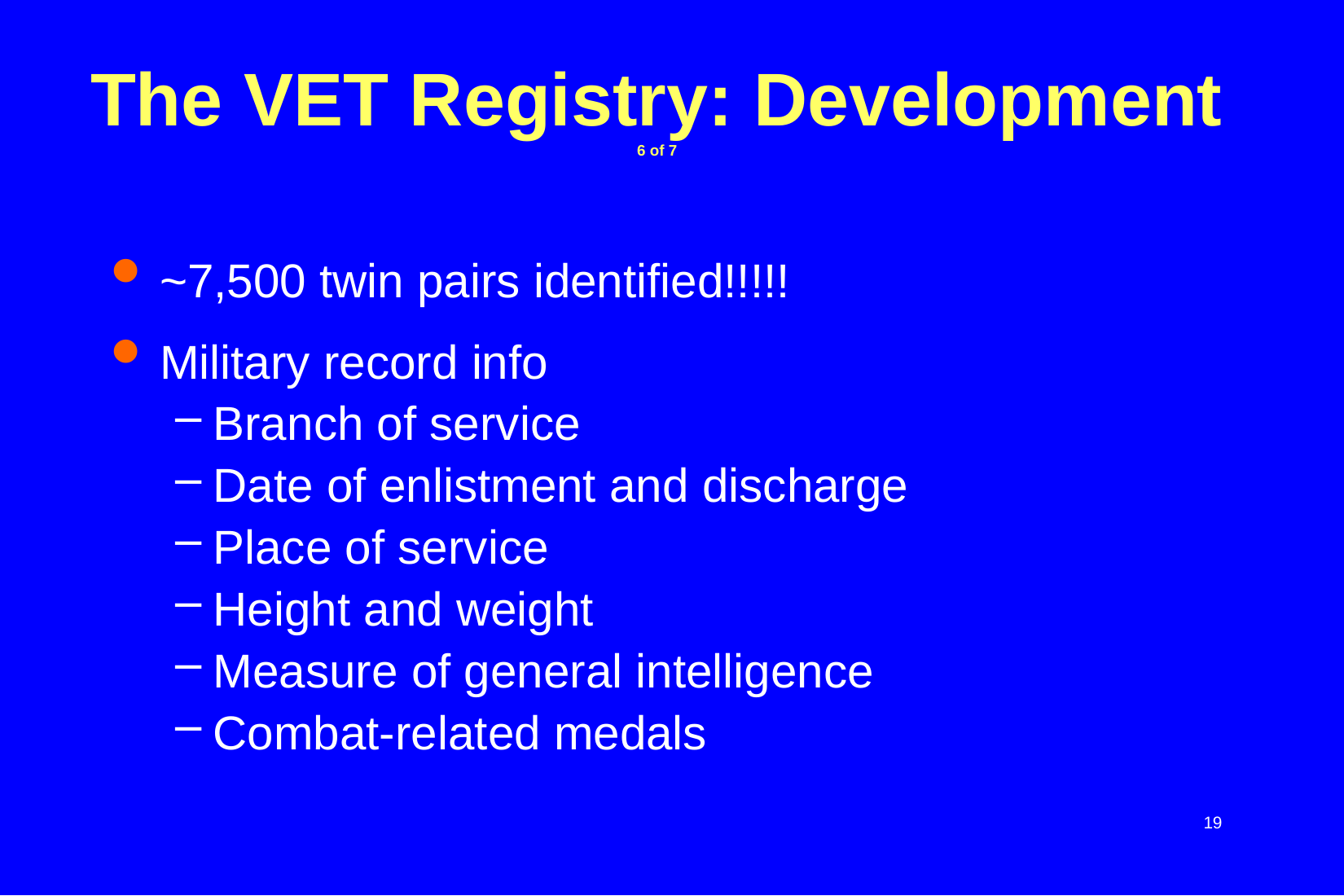

# The VET Registry: Development 6 of 7
~7,500 twin pairs identified!!!!!
Military record info
Branch of service
Date of enlistment and discharge
Place of service
Height and weight
Measure of general intelligence
Combat-related medals
19